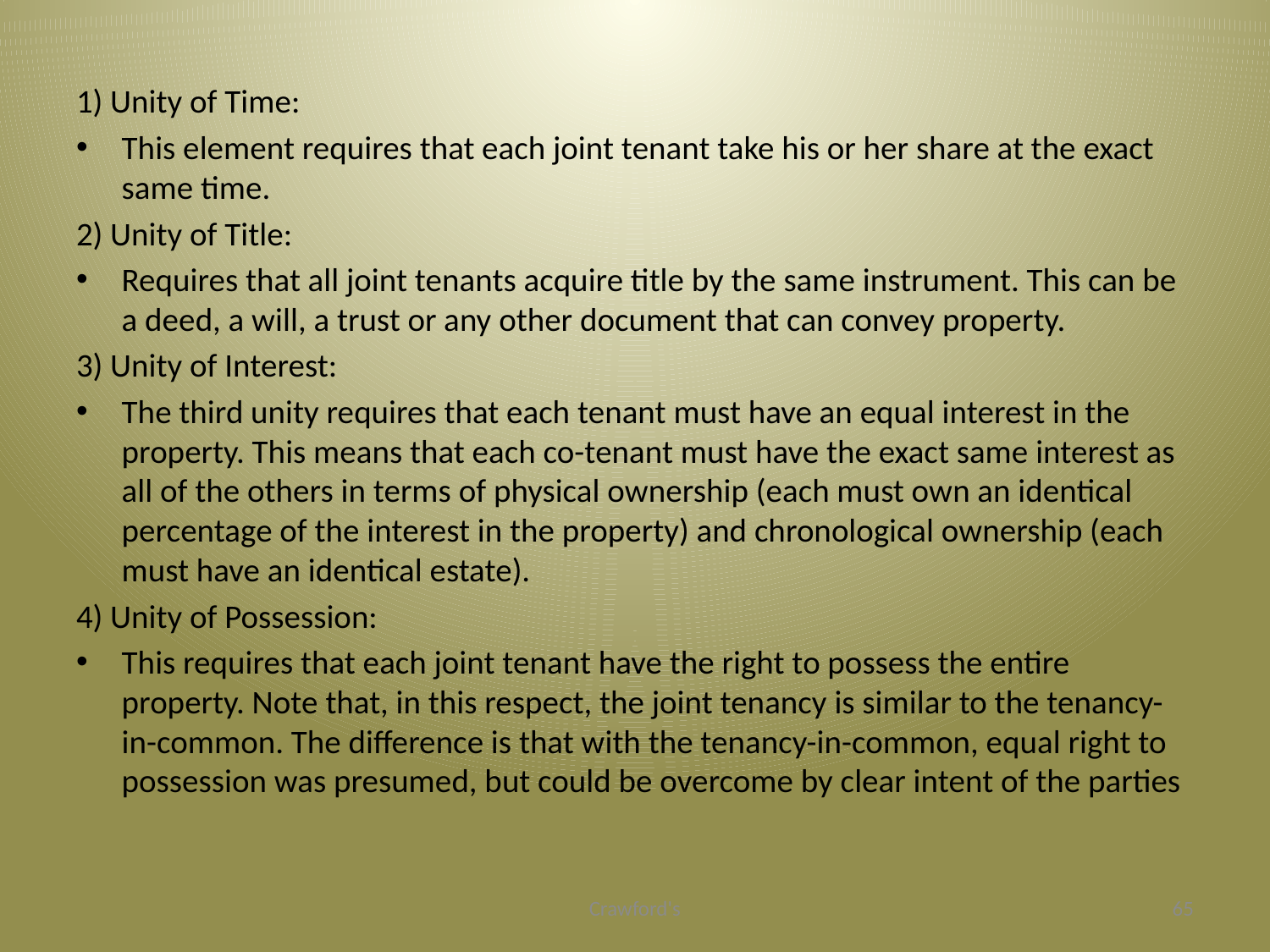

#
1) Unity of Time:
This element requires that each joint tenant take his or her share at the exact same time.
2) Unity of Title:
Requires that all joint tenants acquire title by the same instrument. This can be a deed, a will, a trust or any other document that can convey property.
3) Unity of Interest:
The third unity requires that each tenant must have an equal interest in the property. This means that each co-tenant must have the exact same interest as all of the others in terms of physical ownership (each must own an identical percentage of the interest in the property) and chronological ownership (each must have an identical estate).
4) Unity of Possession:
This requires that each joint tenant have the right to possess the entire property. Note that, in this respect, the joint tenancy is similar to the tenancy-in-common. The difference is that with the tenancy-in-common, equal right to possession was presumed, but could be overcome by clear intent of the parties

Crawford's
65